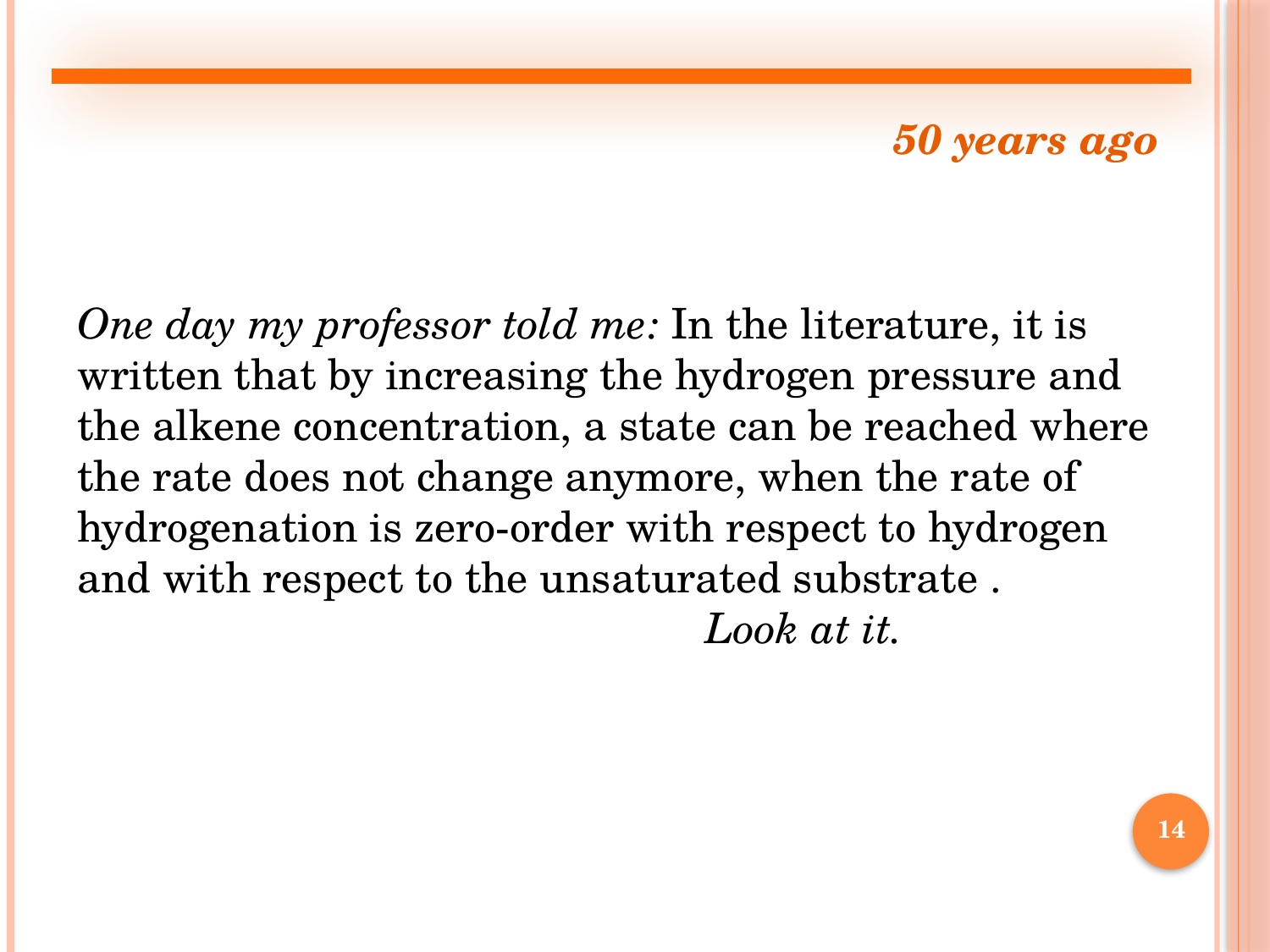

50 years ago
One day my professor told me: In the literature, it is written that by increasing the hydrogen pressure and the alkene concentration, a state can be reached where the rate does not change anymore, when the rate of hydrogenation is zero-order with respect to hydrogen and with respect to the unsaturated substrate .
                                                     Look at it.
14